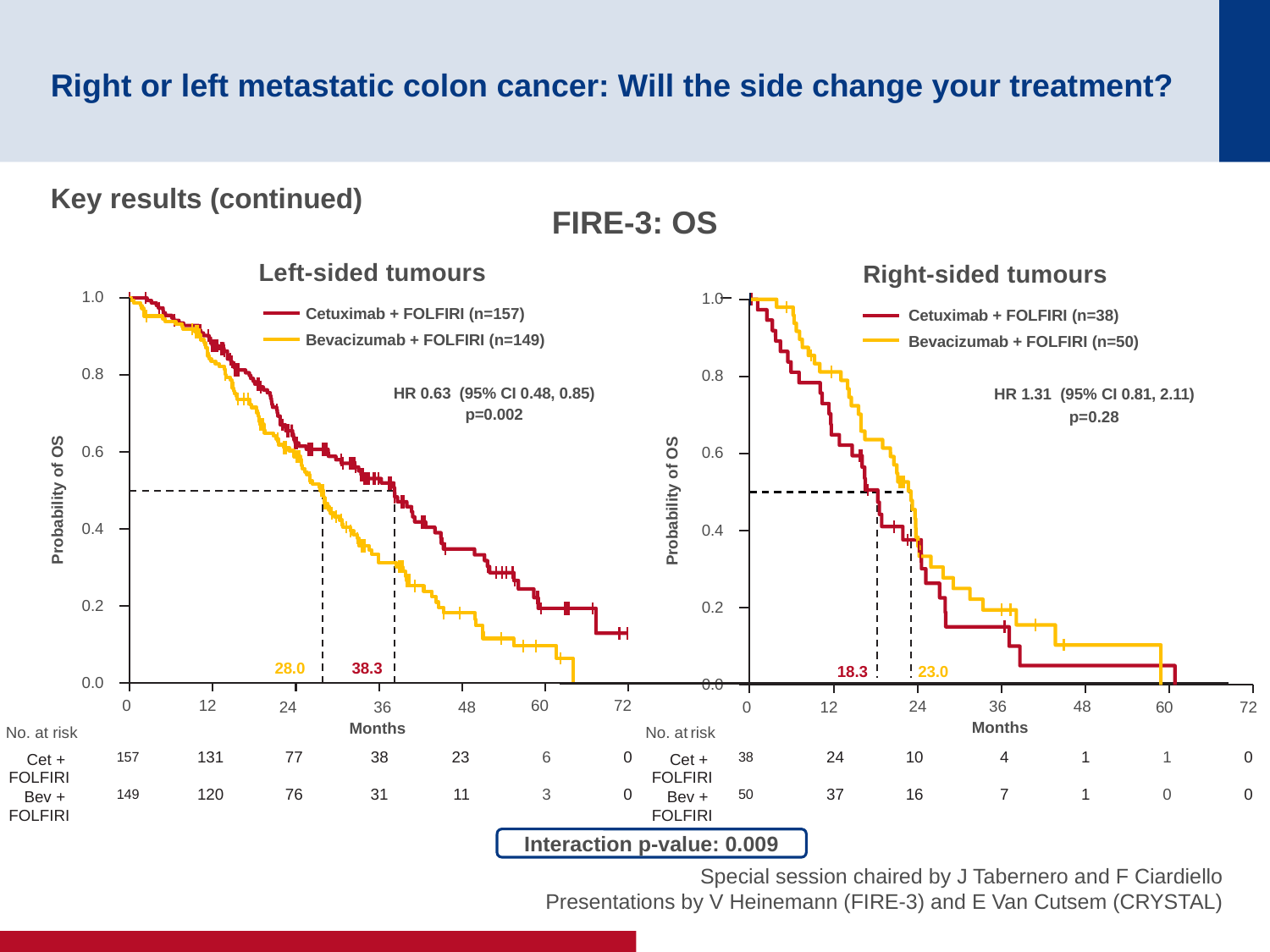

# Right or left metastatic colon cancer: Will the side change your treatment?
Key results (continued)
FIRE-3: OS
Left-sided tumours
1.0

Cetuximab + FOLFIRI (n=157)

Bevacizumab + FOLFIRI (n=149)

0.8

Probability of OS

HR 0.63  (95% CI 0.48, 0.85)
p=0.002

0.6

0.4

0.2

24	      36	            48
Months
0.0
0
12
60
72
Right-sided tumours
1.0

Cetuximab + FOLFIRI (n=38)

Bevacizumab + FOLFIRI (n=50)

Probability of OS
0.8

HR 1.31  (95% CI 0.81, 2.11)
p=0.28
0.6

0.4

0.2

18.3
23.0
0.0

24	     36	           48
Months
0
12
60
72

28.0
38.3

No. at risk
No. at risk
| Cet + FOLFIRI | 157 | 131 | 77 | 38 | 23 | 6 | 0 |
| --- | --- | --- | --- | --- | --- | --- | --- |
| Bev + FOLFIRI | 149 | 120 | 76 | 31 | 11 | 3 | 0 |
| Cet + FOLFIRI | 38 | 24 | 10 | 4 | 1 | 1 | 0 |
| --- | --- | --- | --- | --- | --- | --- | --- |
| Bev + FOLFIRI | 50 | 37 | 16 | 7 | 1 | 0 | 0 |
Interaction p-value: 0.009
Special session chaired by J Tabernero and F Ciardiello
Presentations by V Heinemann (FIRE-3) and E Van Cutsem (CRYSTAL)